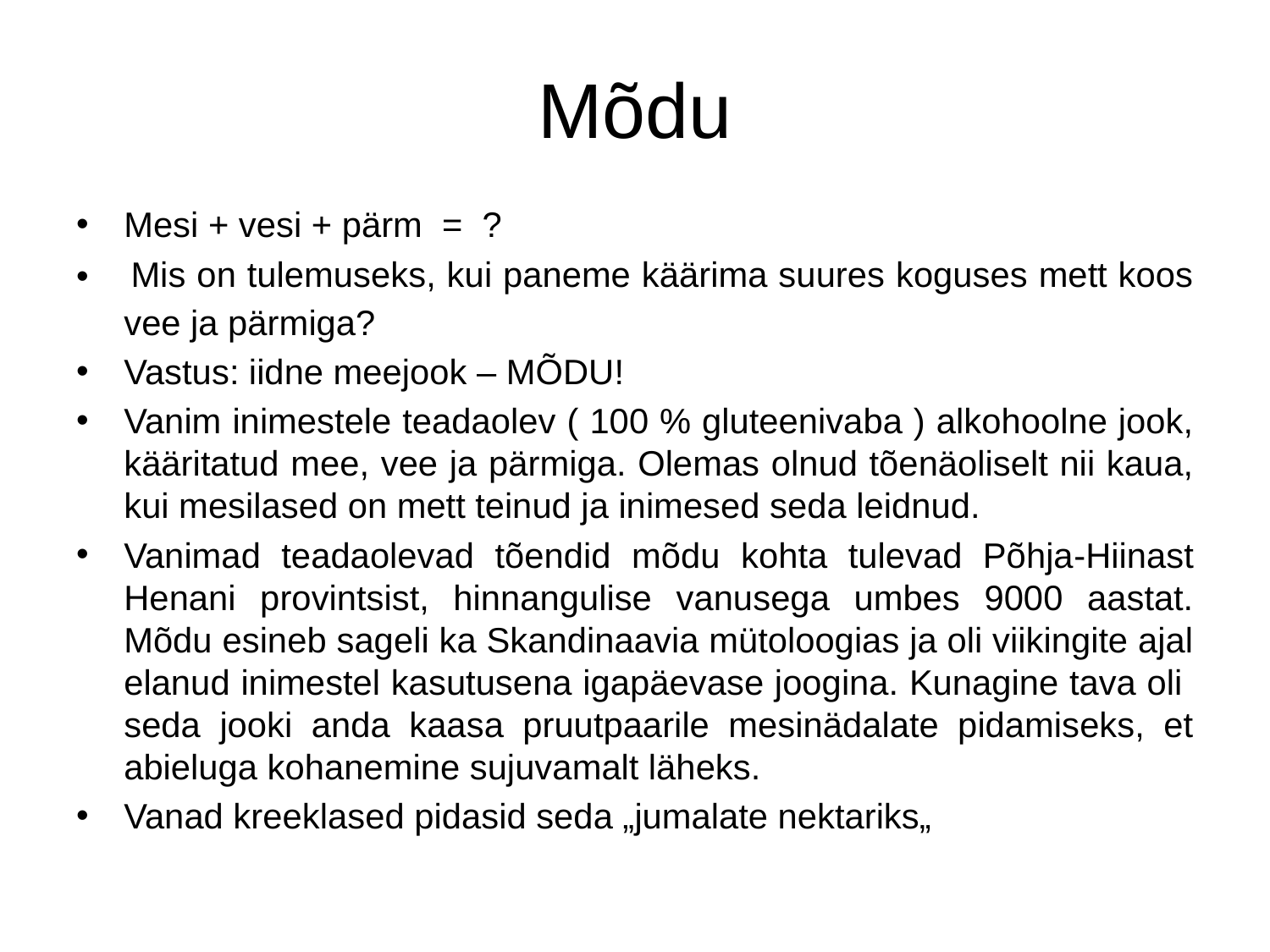

# Mõdu
Mesi + vesi + pärm  =  ?
 Mis on tulemuseks, kui paneme käärima suures koguses mett koos vee ja pärmiga?
Vastus: iidne meejook – MÕDU!
Vanim inimestele teadaolev ( 100 % gluteenivaba ) alkohoolne jook, kääritatud mee, vee ja pärmiga. Olemas olnud tõenäoliselt nii kaua, kui mesilased on mett teinud ja inimesed seda leidnud.
Vanimad teadaolevad tõendid mõdu kohta tulevad Põhja-Hiinast Henani provintsist, hinnangulise vanusega umbes 9000 aastat. Mõdu esineb sageli ka Skandinaavia mütoloogias ja oli viikingite ajal elanud inimestel kasutusena igapäevase joogina. Kunagine tava oli  seda jooki anda kaasa pruutpaarile mesinädalate pidamiseks, et abieluga kohanemine sujuvamalt läheks.
Vanad kreeklased pidasid seda „jumalate nektariks„